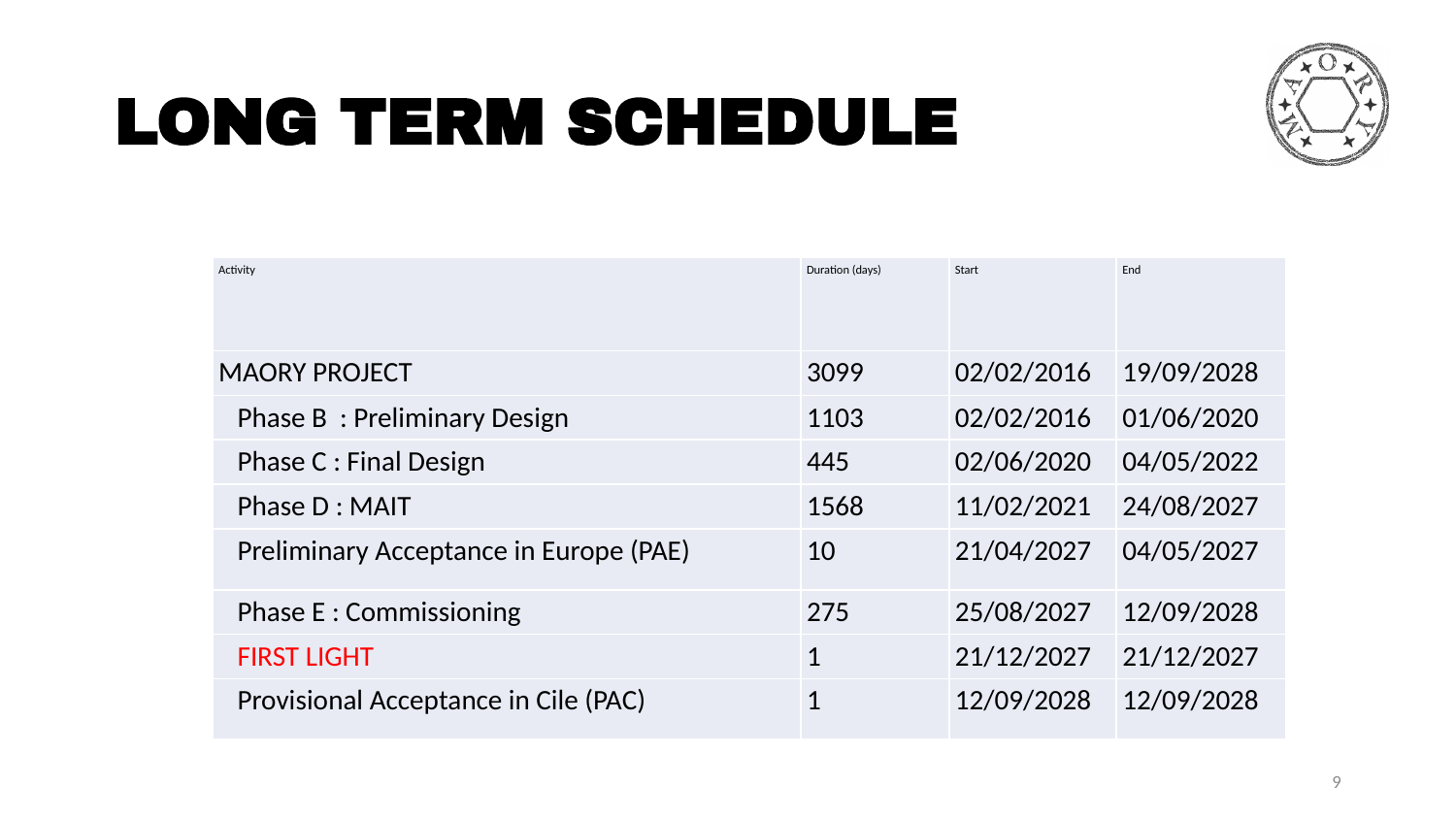

# LONG TERM SCHEDULE
| Activity | Duration (days) | Start | End |
| --- | --- | --- | --- |
| MAORY PROJECT | 3099 | 02/02/2016 | 19/09/2028 |
| Phase B : Preliminary Design | 1103 | 02/02/2016 | 01/06/2020 |
| Phase C : Final Design | 445 | 02/06/2020 | 04/05/2022 |
| Phase D : MAIT | 1568 | 11/02/2021 | 24/08/2027 |
| Preliminary Acceptance in Europe (PAE) | 10 | 21/04/2027 | 04/05/2027 |
| Phase E : Commissioning | 275 | 25/08/2027 | 12/09/2028 |
| FIRST LIGHT | 1 | 21/12/2027 | 21/12/2027 |
| Provisional Acceptance in Cile (PAC) | 1 | 12/09/2028 | 12/09/2028 |
9